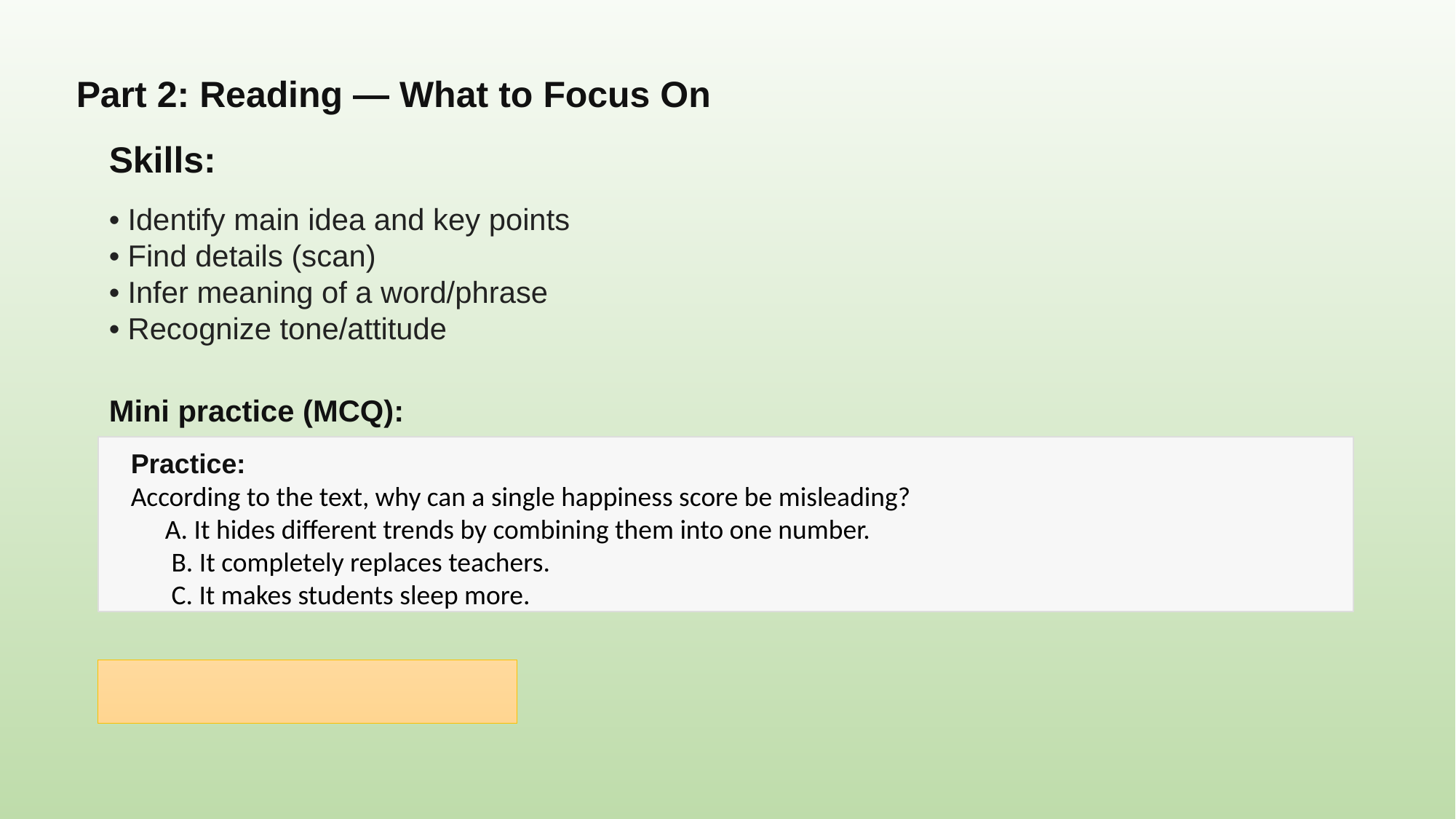

Part 2: Reading — What to Focus On
Skills:
• Identify main idea and key points
• Find details (scan)
• Infer meaning of a word/phrase
• Recognize tone/attitude
Mini practice (MCQ):

Practice:
According to the text, why can a single happiness score be misleading?
A. It hides different trends by combining them into one number.
B. It completely replaces teachers.
C. It makes students sleep more.

Answer: A